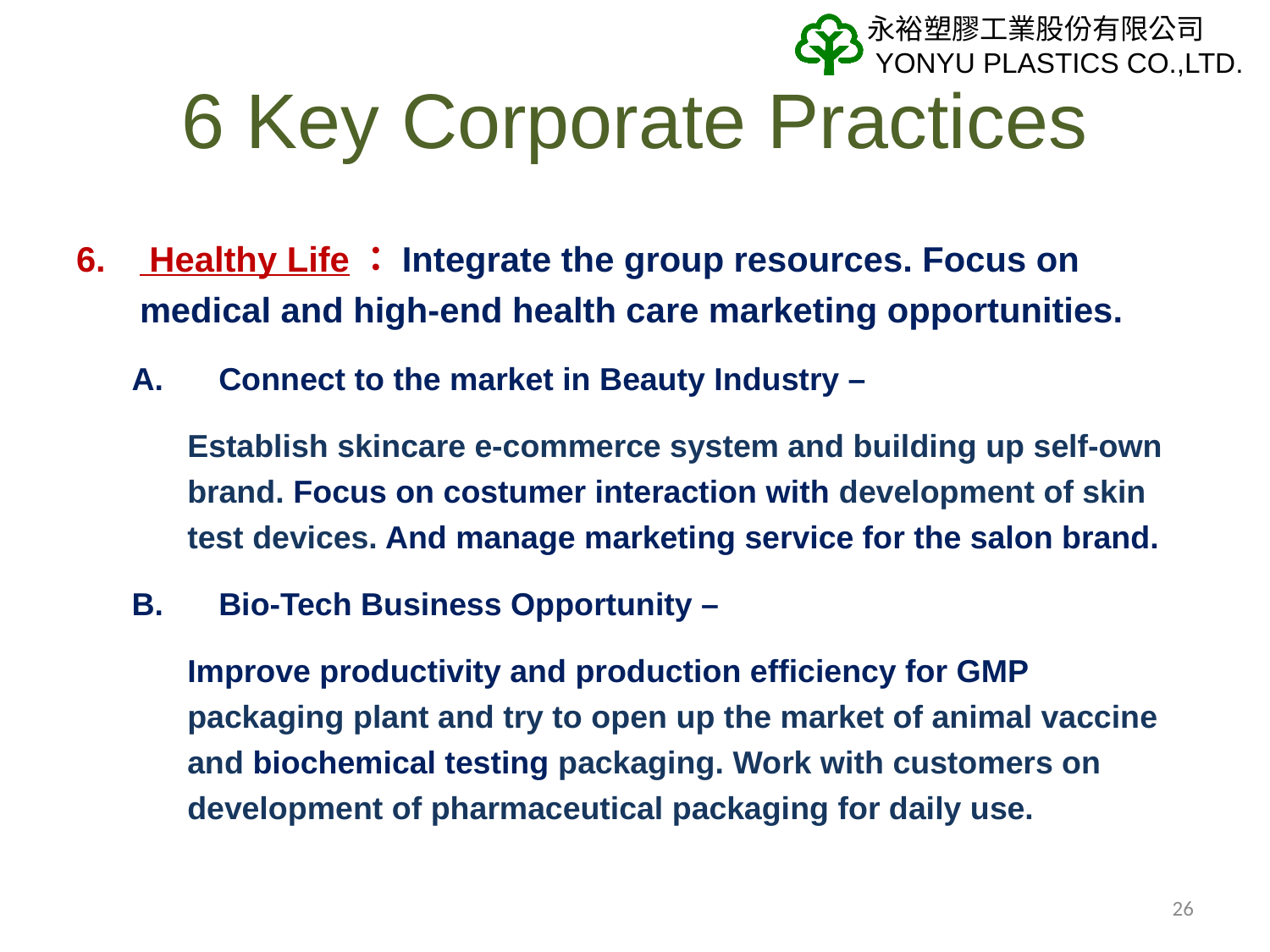

# 6 Key Corporate Practices
 Healthy Life：Integrate the group resources. Focus on medical and high-end health care marketing opportunities.
Connect to the market in Beauty Industry –
Establish skincare e-commerce system and building up self-own brand. Focus on costumer interaction with development of skin test devices. And manage marketing service for the salon brand.
Bio-Tech Business Opportunity –
Improve productivity and production efficiency for GMP packaging plant and try to open up the market of animal vaccine and biochemical testing packaging. Work with customers on development of pharmaceutical packaging for daily use.
26